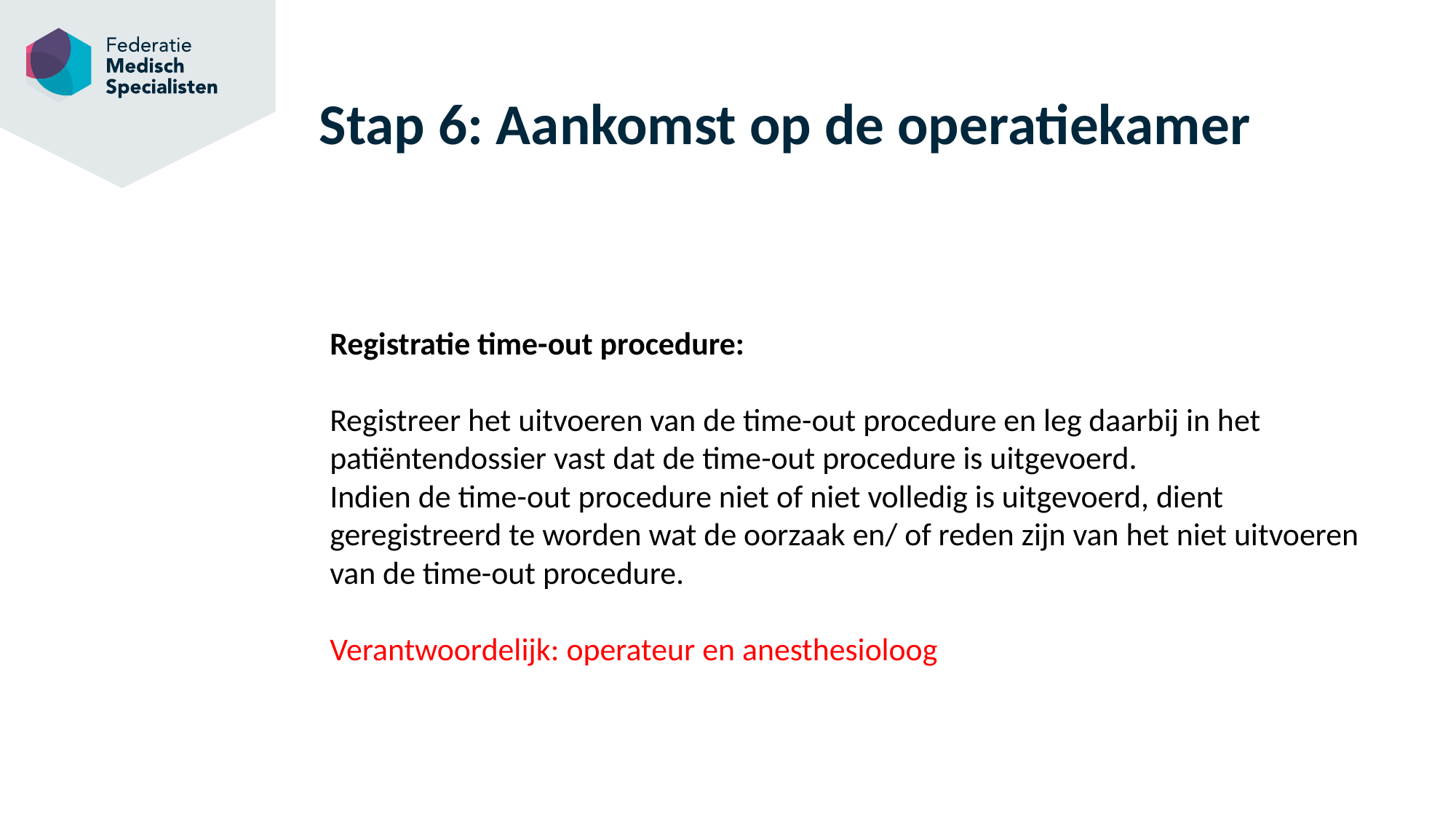

# Stap 6: Aankomst op de operatiekamer

Registratie time-out procedure:

Registreer het uitvoeren van de time-out procedure en leg daarbij in het patiëntendossier vast dat de time-out procedure is uitgevoerd.
Indien de time-out procedure niet of niet volledig is uitgevoerd, dient geregistreerd te worden wat de oorzaak en/ of reden zijn van het niet uitvoeren van de time-out procedure.

Verantwoordelijk: operateur en anesthesioloog